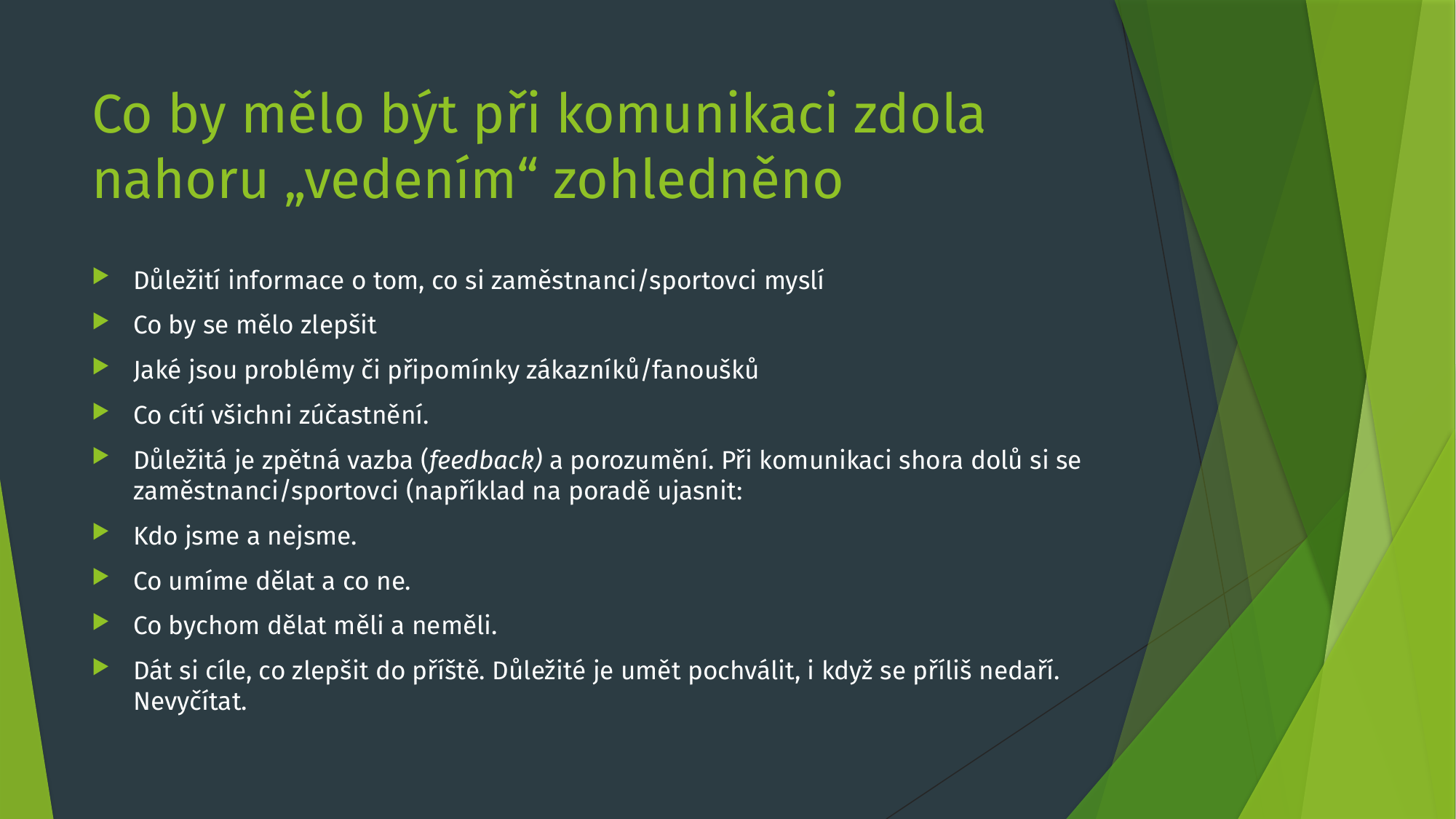

# Co by mělo být při komunikaci zdola nahoru „vedením“ zohledněno
Důležití informace o tom, co si zaměstnanci/sportovci myslí
Co by se mělo zlepšit
Jaké jsou problémy či připomínky zákazníků/fanoušků
Co cítí všichni zúčastnění.
Důležitá je zpětná vazba (feedback) a porozumění. Při komunikaci shora dolů si se zaměstnanci/sportovci (například na poradě ujasnit:
Kdo jsme a nejsme.
Co umíme dělat a co ne.
Co bychom dělat měli a neměli.
Dát si cíle, co zlepšit do příště. Důležité je umět pochválit, i když se příliš nedaří. Nevyčítat.